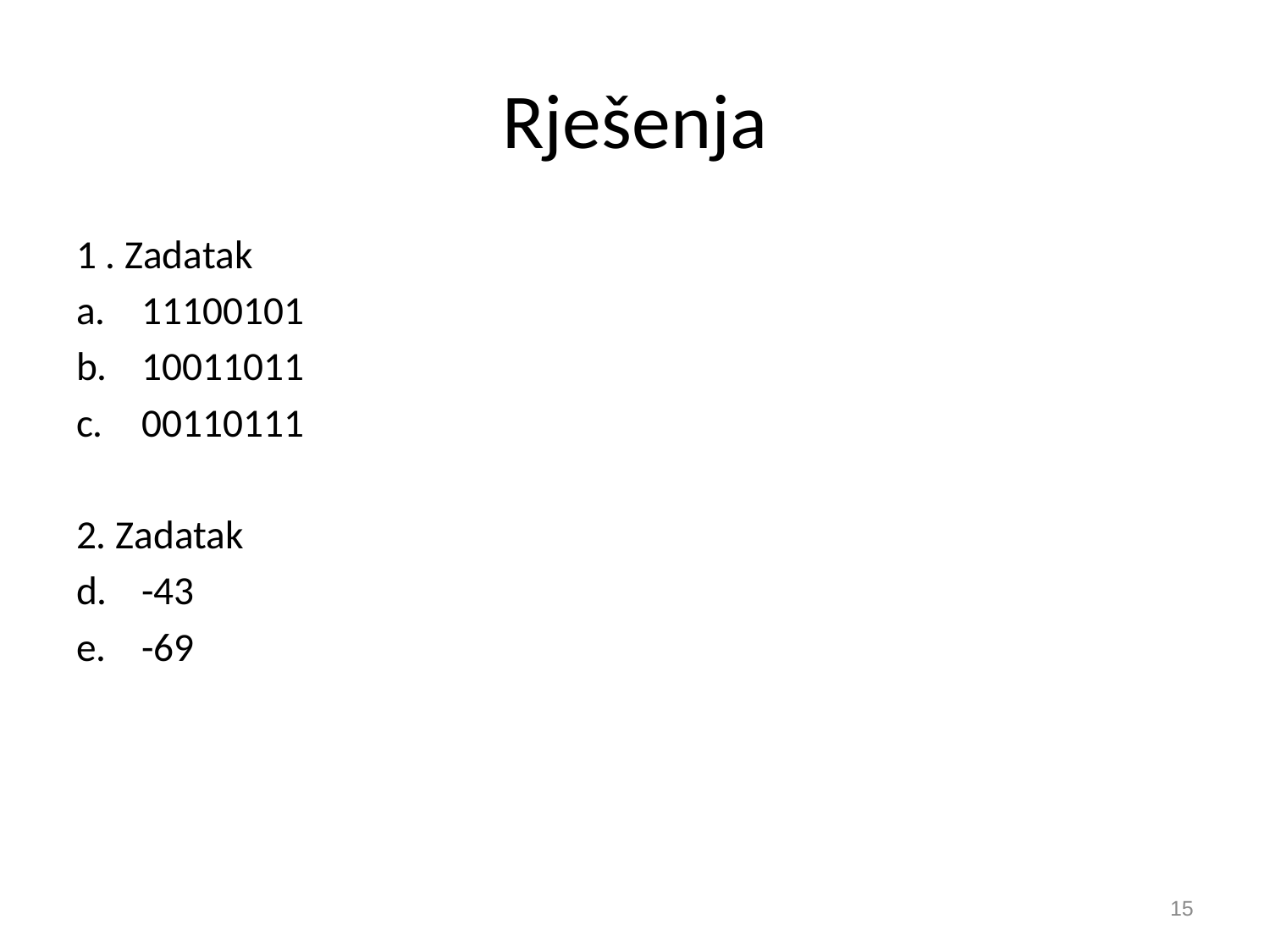

# Rješenja
1 . Zadatak
11100101
10011011
00110111

2. Zadatak
-43
-69

15